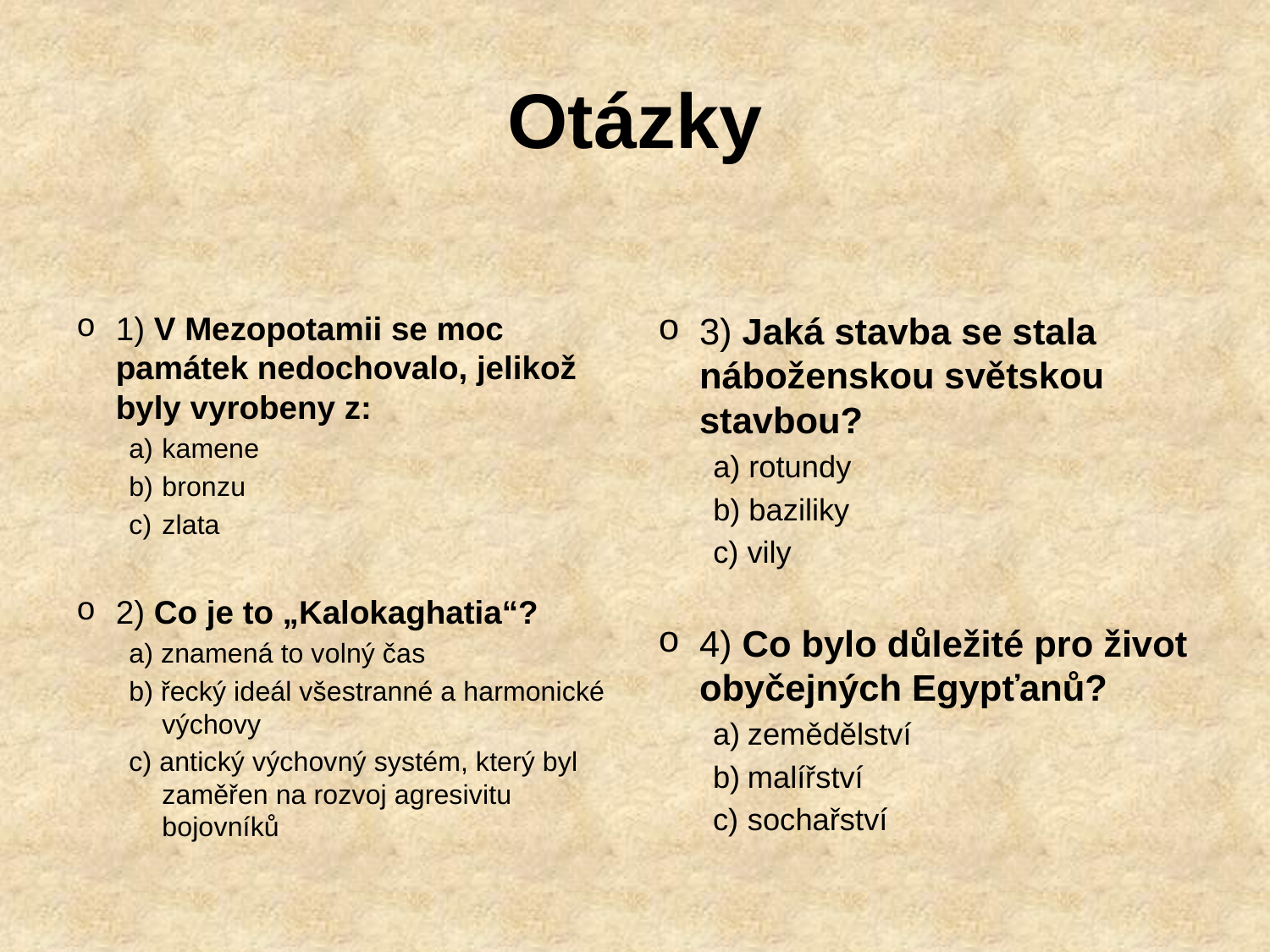

# Otázky
1) V Mezopotamii se moc památek nedochovalo, jelikož byly vyrobeny z:
kamene
bronzu
zlata

2) Co je to „Kalokaghatia“?
a) znamená to volný čas
b) řecký ideál všestranné a harmonické výchovy
c) antický výchovný systém, který byl zaměřen na rozvoj agresivitu bojovníků
3) Jaká stavba se stala náboženskou světskou stavbou?
a) rotundy
b) baziliky
c) vily

4) Co bylo důležité pro život obyčejných Egypťanů?
zemědělství
malířství
sochařství